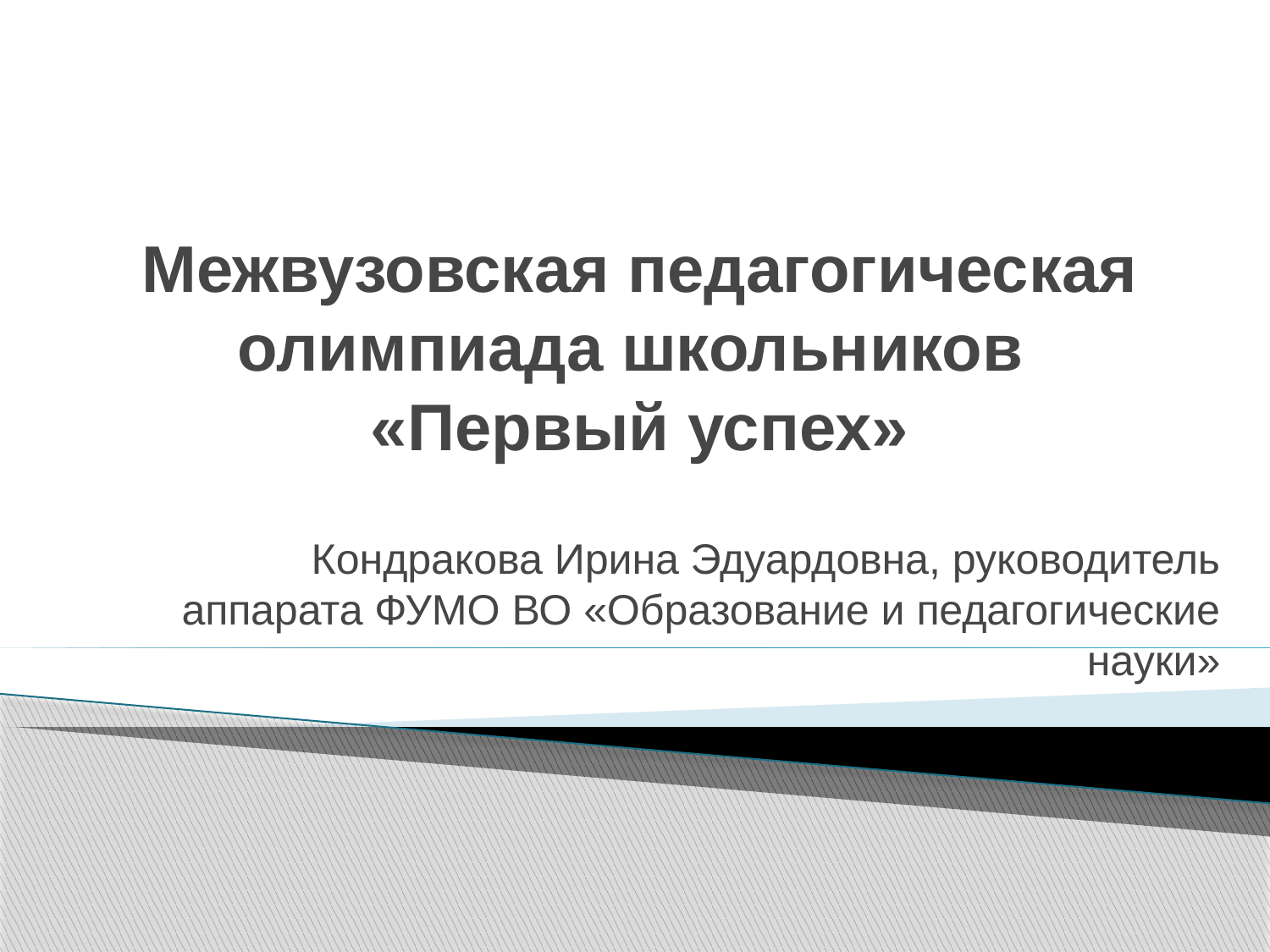

# Межвузовская педагогическая олимпиада школьников «Первый успех»
Кондракова Ирина Эдуардовна, руководитель аппарата ФУМО ВО «Образование и педагогические науки»